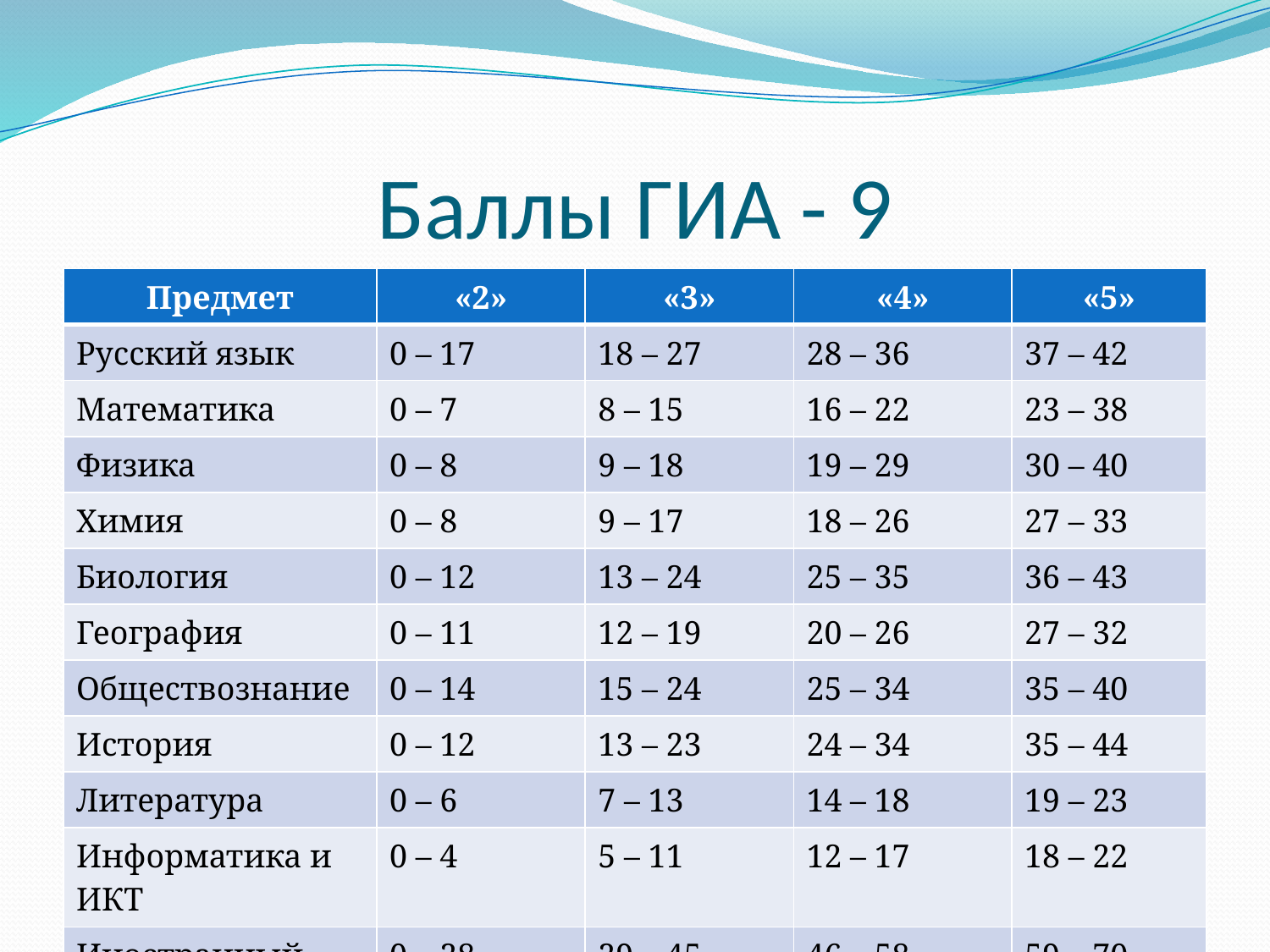

# Баллы ГИА - 9
| Предмет | «2» | «3» | «4» | «5» |
| --- | --- | --- | --- | --- |
| Русский язык | 0 – 17 | 18 – 27 | 28 – 36 | 37 – 42 |
| Математика | 0 – 7 | 8 – 15 | 16 – 22 | 23 – 38 |
| Физика | 0 – 8 | 9 – 18 | 19 – 29 | 30 – 40 |
| Химия | 0 – 8 | 9 – 17 | 18 – 26 | 27 – 33 |
| Биология | 0 – 12 | 13 – 24 | 25 – 35 | 36 – 43 |
| География | 0 – 11 | 12 – 19 | 20 – 26 | 27 – 32 |
| Обществознание | 0 – 14 | 15 – 24 | 25 – 34 | 35 – 40 |
| История | 0 – 12 | 13 – 23 | 24 – 34 | 35 – 44 |
| Литература | 0 – 6 | 7 – 13 | 14 – 18 | 19 – 23 |
| Информатика и ИКТ | 0 – 4 | 5 – 11 | 12 – 17 | 18 – 22 |
| Иностранный язык | 0 – 28 | 29 – 45 | 46 – 58 | 59 – 70 |